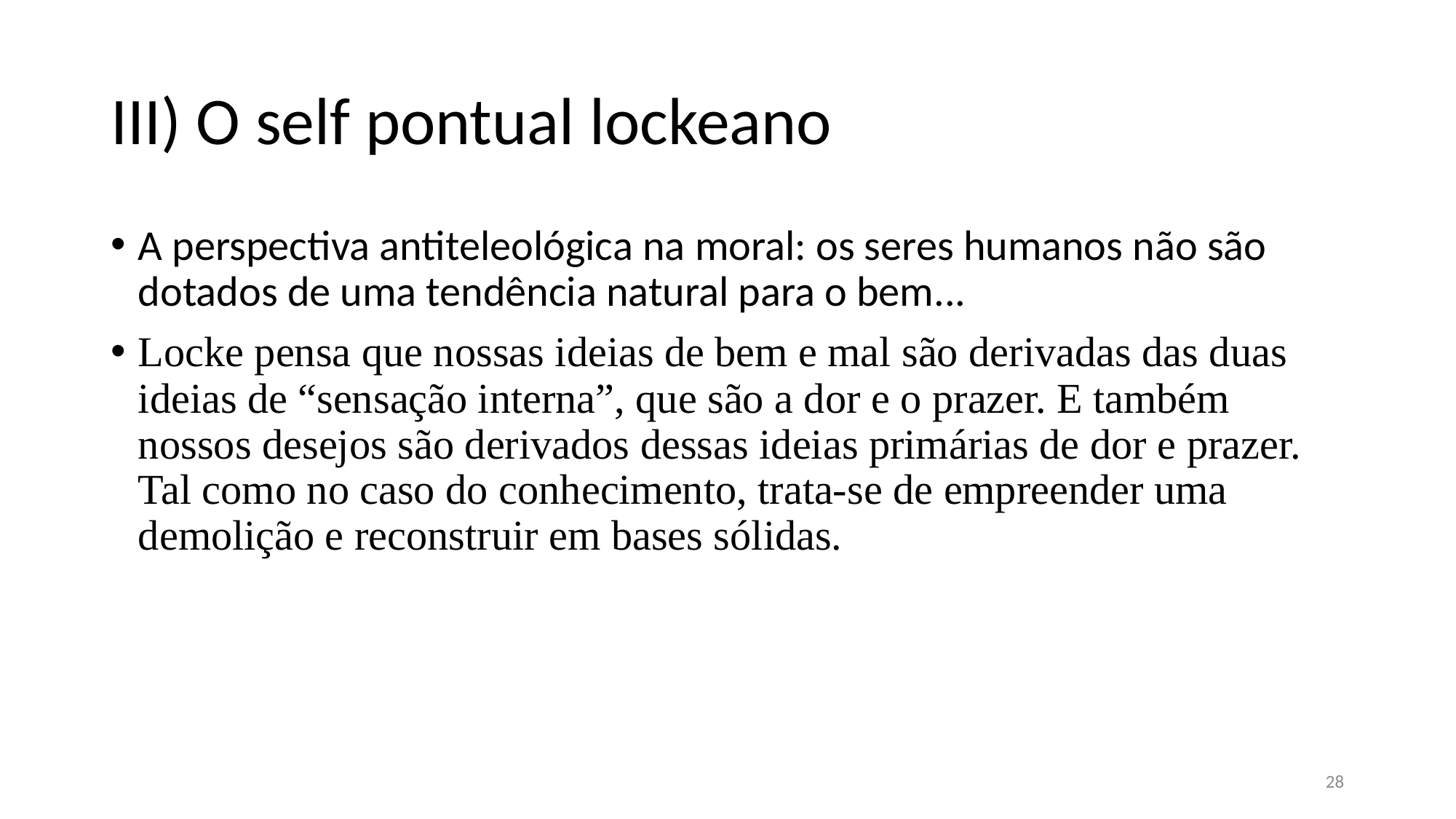

# III) O self pontual lockeano
A perspectiva antiteleológica na moral: os seres humanos não são dotados de uma tendência natural para o bem...
Locke pensa que nossas ideias de bem e mal são derivadas das duas ideias de “sensação interna”, que são a dor e o prazer. E também nossos desejos são derivados dessas ideias primárias de dor e prazer. Tal como no caso do conhecimento, trata-se de empreender uma demolição e reconstruir em bases sólidas.
28